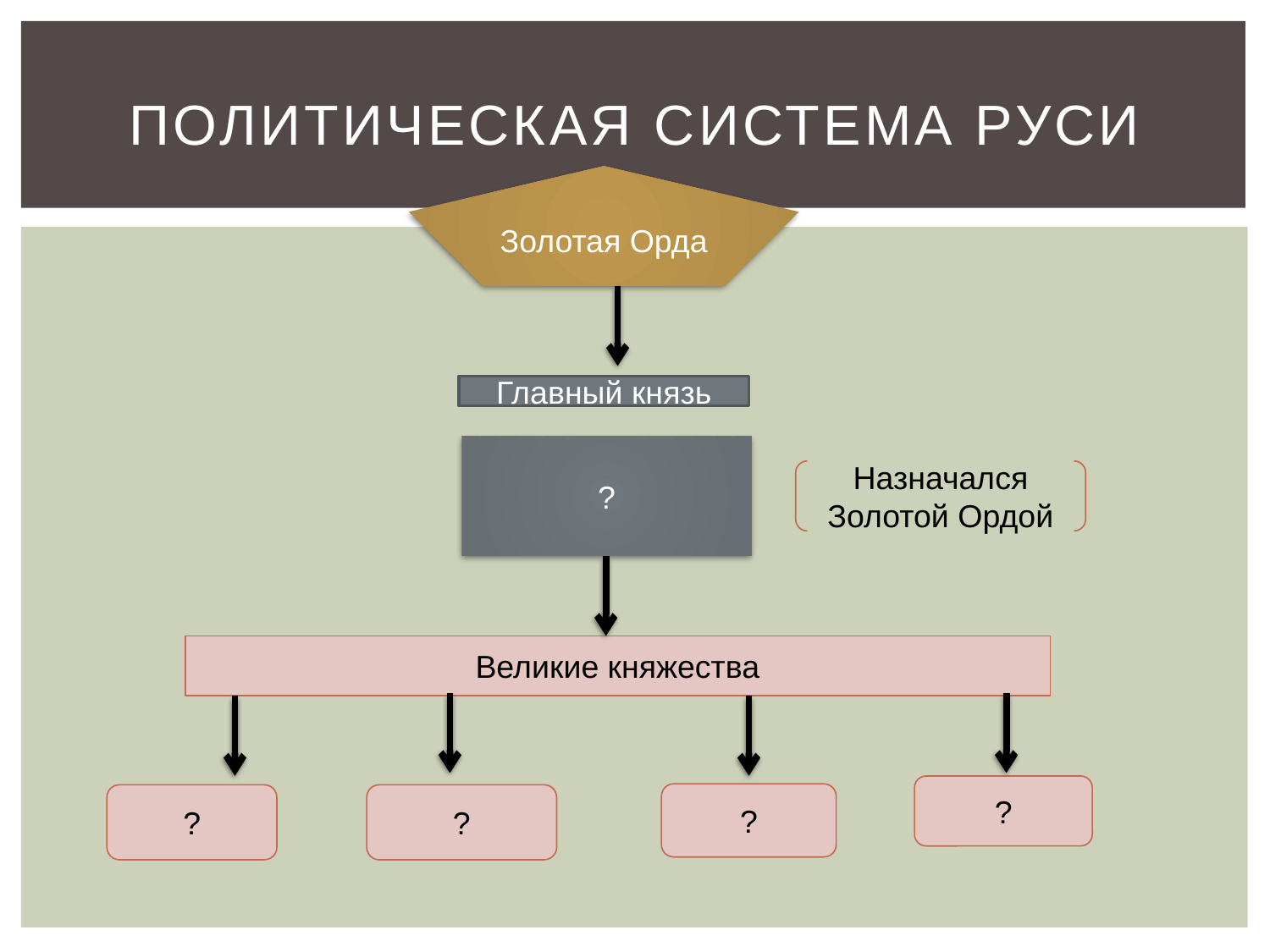

# Политическая система Руси
Золотая Орда
Главный князь
?
Назначался Золотой Ордой
Великие княжества
?
?
?
?